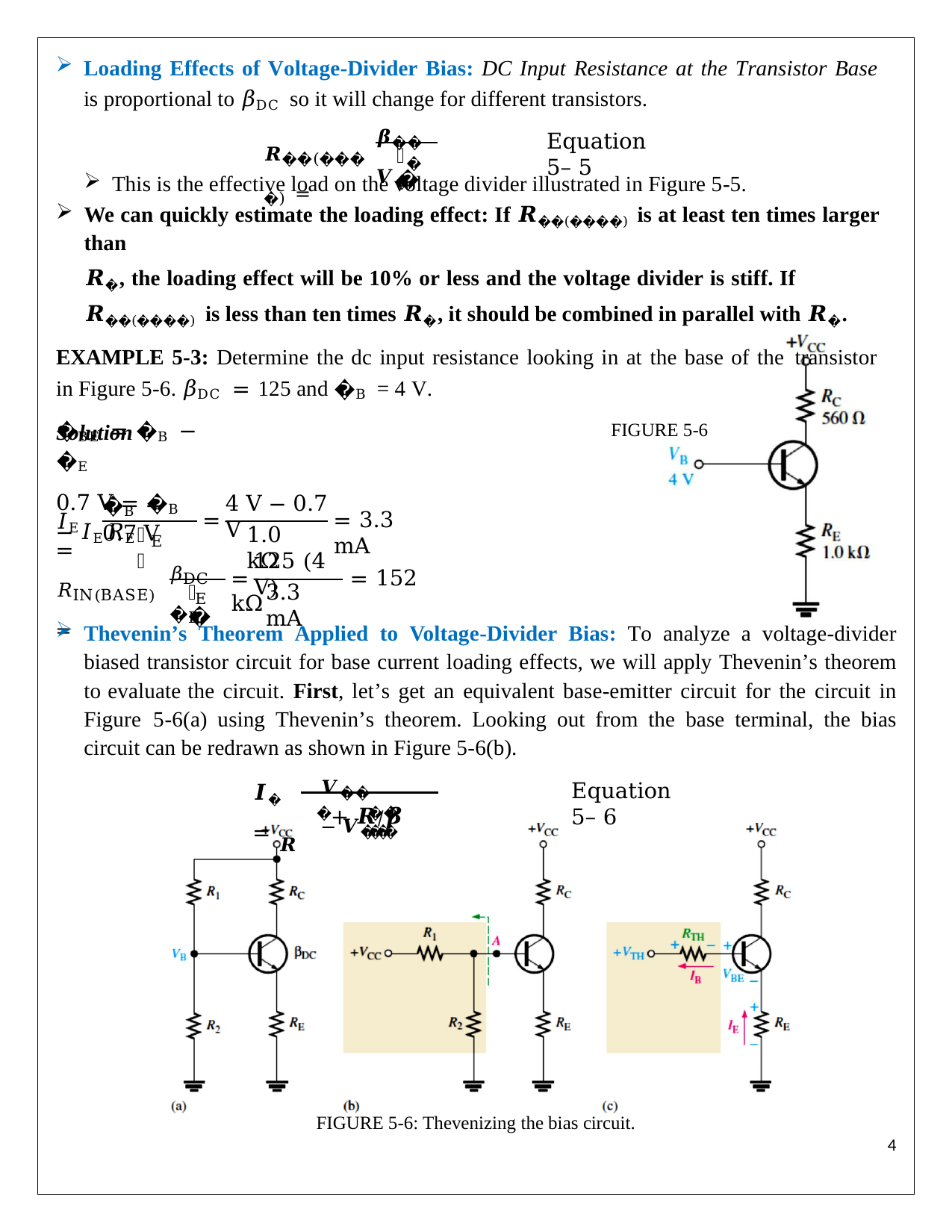

Loading Effects of Voltage-Divider Bias: DC Input Resistance at the Transistor Base is proportional to 𝛽DC  so it will change for different transistors.
𝜷��𝑽�
Equation 5– 5
𝑹��(����)  =
𝑰

�
This is the effective load on the voltage divider illustrated in Figure 5-5.
We can quickly estimate the loading effect: If 𝑹��(����)  is at least ten times larger than
𝑹�, the loading effect will be 10% or less and the voltage divider is stiff. If 𝑹��(����)  is less than ten times 𝑹�, it should be combined in parallel with 𝑹�.

EXAMPLE 5-3: Determine the dc input resistance looking in at the base of the  transistor in Figure 5-6. 𝛽DC  = 125 and �B  = 4 V.

Solution

�BE  = �B  − �E

0.7 V = �B  − 𝐼E𝑅E
FIGURE 5-6
�B  − 0.7 V
4 V − 0.7 V
𝐼E  =
=
= 3.3 mA
𝑅
1.0 kΩ

E
125 (4 V)
𝛽DC�B
=	= 152 kΩ
𝑅IN(BASE)  =
𝐼
3.3 mA

E
Thevenin’s Theorem Applied to Voltage-Divider Bias: To analyze a voltage-divider biased transistor circuit for base current loading effects, we will apply Thevenin’s theorem to evaluate the circuit. First, let’s get an equivalent base-emitter circuit for the circuit in Figure 5-6(a) using Thevenin’s theorem. Looking out from the base terminal, the bias circuit can be redrawn as shown in Figure 5-6(b).
𝑽��  − 𝑽��
𝑰�  = 𝑹
Equation 5– 6
+ 𝑹⁄𝜷

�
��	��

FIGURE 5-6: Thevenizing the bias circuit.
4